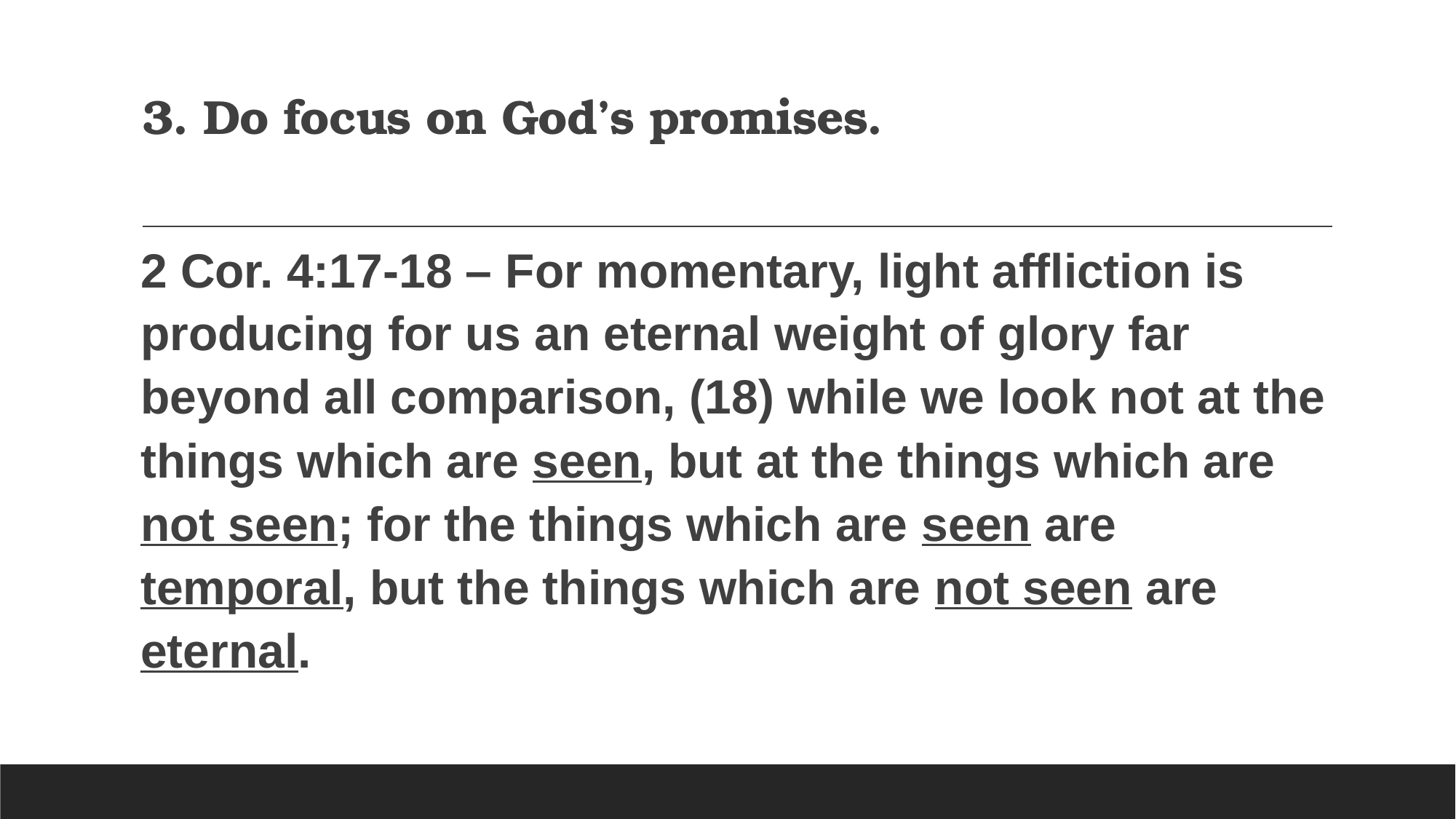

# 3. Do focus on God’s promises.
2 Cor. 4:17-18 – For momentary, light affliction is
producing for us an eternal weight of glory far beyond all comparison, (18) while we look not at the things which are seen, but at the things which are not seen; for the things which are seen are temporal, but the things which are not seen are eternal.